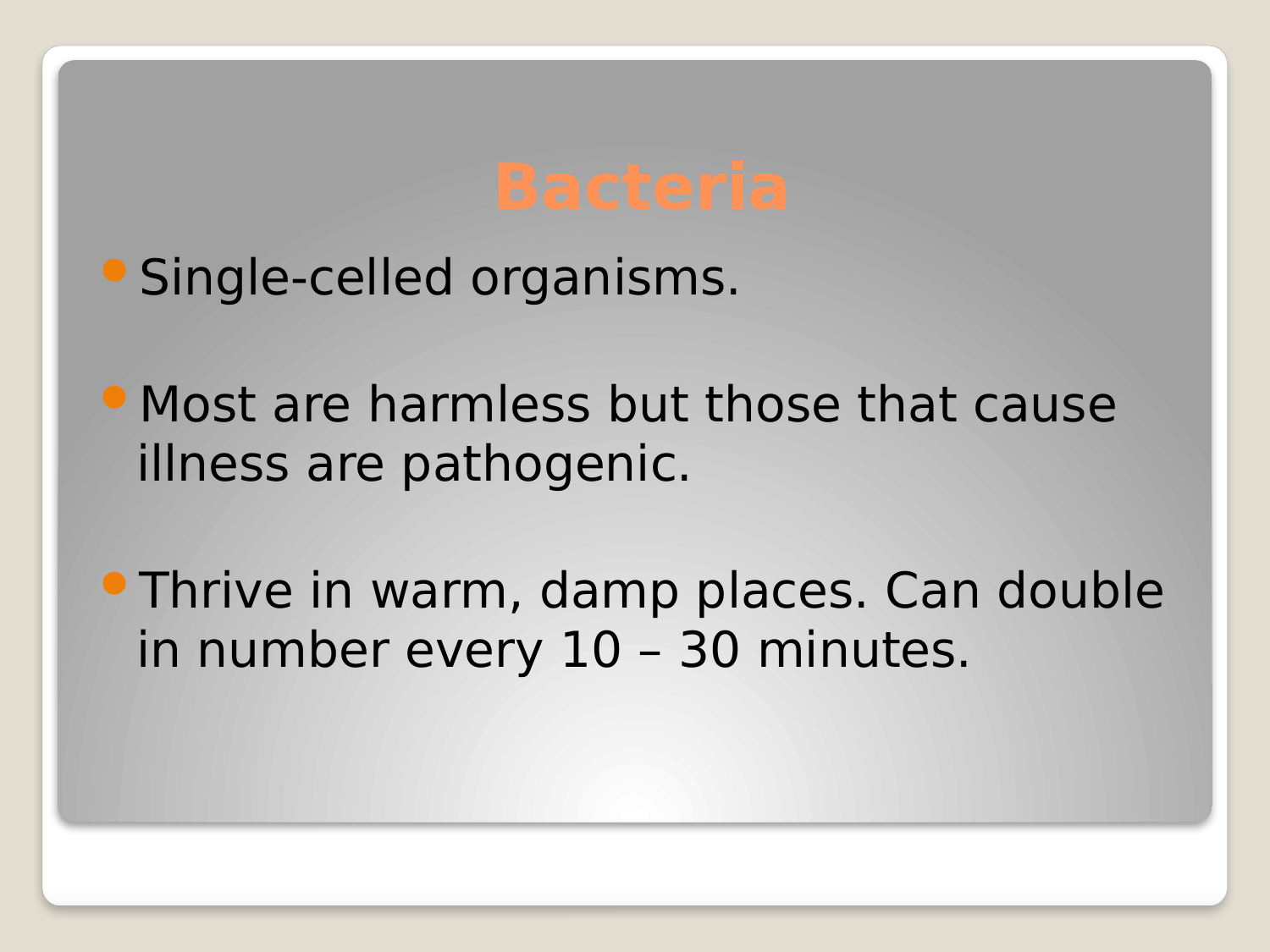

# Bacteria
Single-celled organisms.

Most are harmless but those that cause illness are pathogenic.

Thrive in warm, damp places. Can double in number every 10 – 30 minutes.